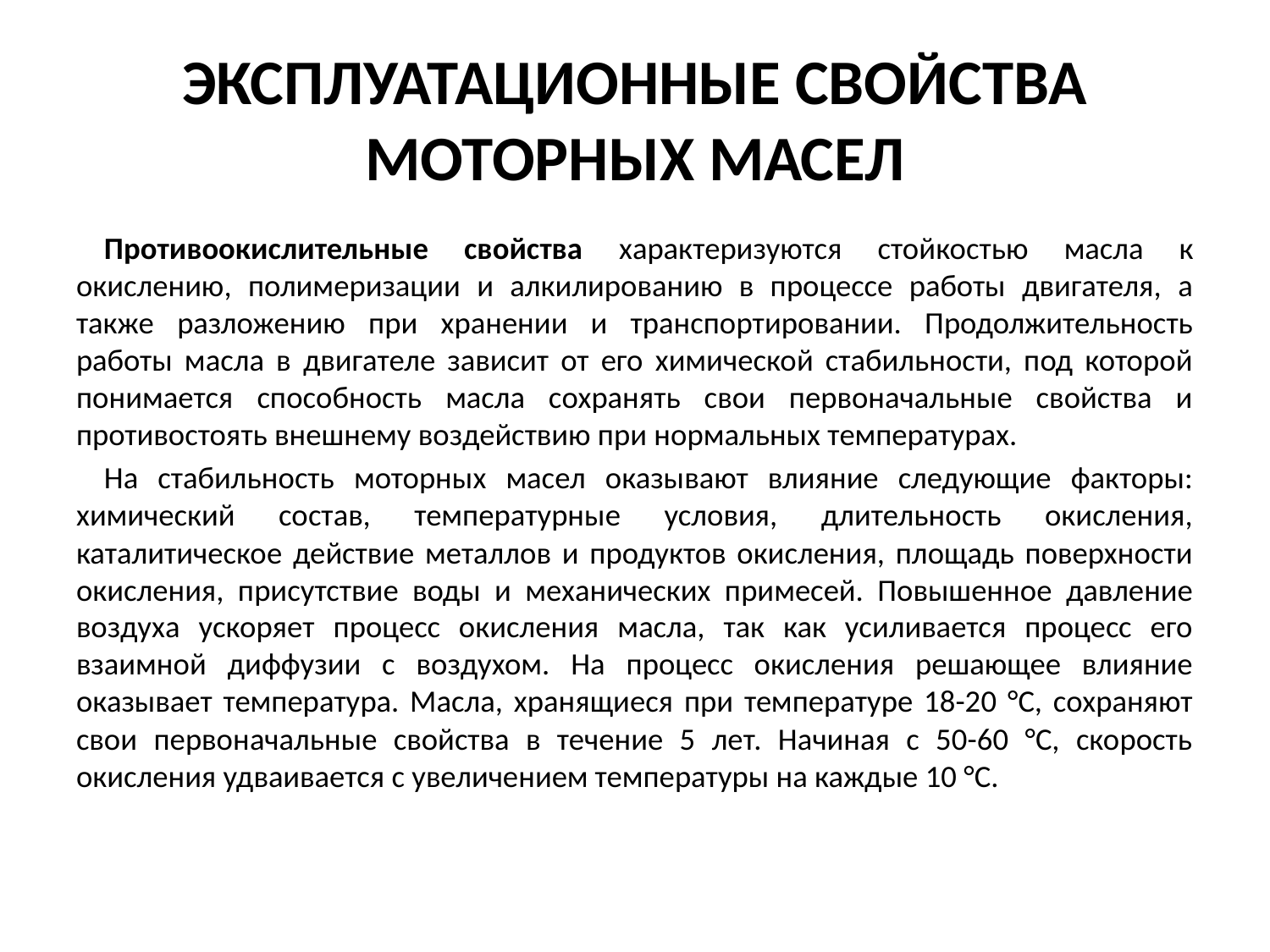

# ЭКСПЛУАТАЦИОННЫЕ СВОЙСТВА МОТОРНЫХ МАСЕЛ
	Противоокислительные свойства характеризуются стойкостью масла к окислению, полимеризации и алкилированию в процессе работы двигателя, а также разложению при хранении и транспортировании. Продолжительность работы масла в двигателе зависит от его химической стабильности, под которой понимается способность масла сохранять свои первоначальные свойства и противостоять внешнему воздействию при нормальных температурах.
	На стабильность моторных масел оказывают влияние следующие факторы: химический состав, температурные условия, длительность окисления, каталитическое действие металлов и продуктов окисления, площадь поверхности окисления, присутствие воды и механических примесей. Повышенное давление воздуха ускоряет процесс окисления масла, так как усиливается процесс его взаимной диффузии с воздухом. На процесс окисления решающее влияние оказывает температура. Масла, хранящиеся при температуре 18-20 °С, сохраняют свои первоначальные свойства в течение 5 лет. Начиная с 50-60 °С, скорость окисления удваивается с увеличением температуры на каждые 10 °С.